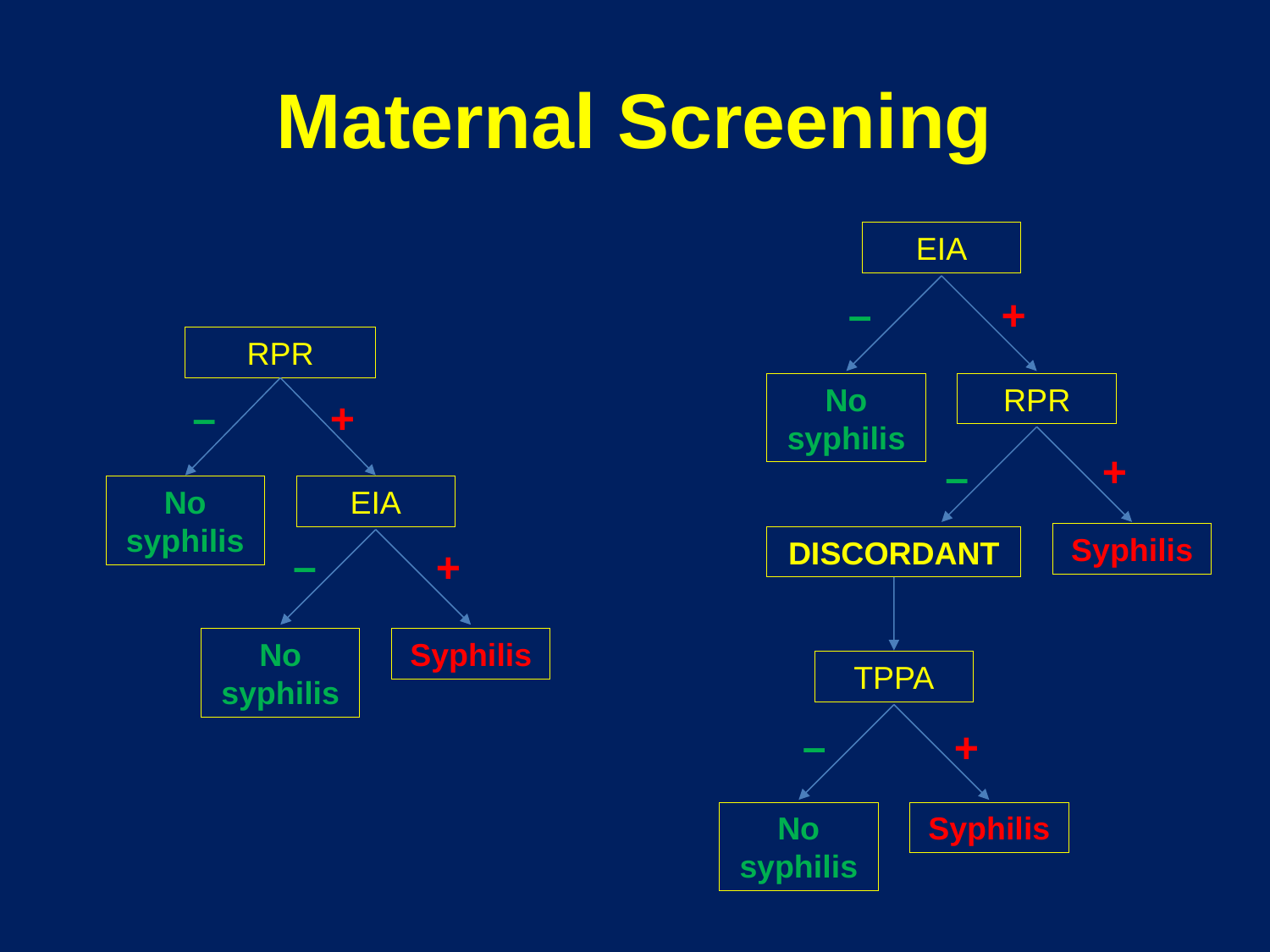

# Maternal Screening
EIA
–
+
RPR
No syphilis
RPR
–
+
+
–
No syphilis
EIA
Syphilis
DISCORDANT
–
+
No syphilis
Syphilis
TPPA
–
+
No syphilis
Syphilis